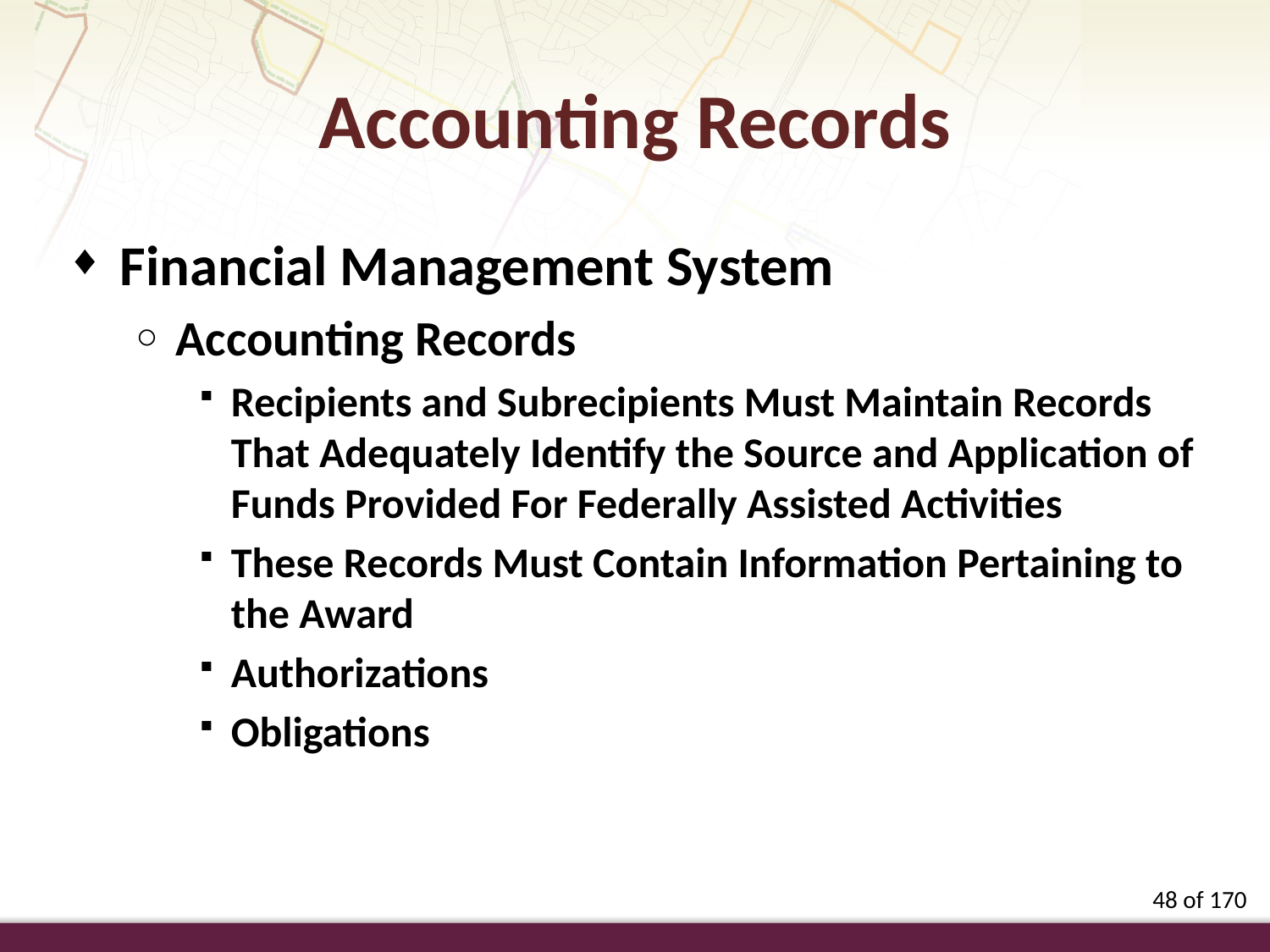

Accounting Records
Financial Management System
Accounting Records
Recipients and Subrecipients Must Maintain Records That Adequately Identify the Source and Application of Funds Provided For Federally Assisted Activities
These Records Must Contain Information Pertaining to the Award
Authorizations
Obligations

48 of 170